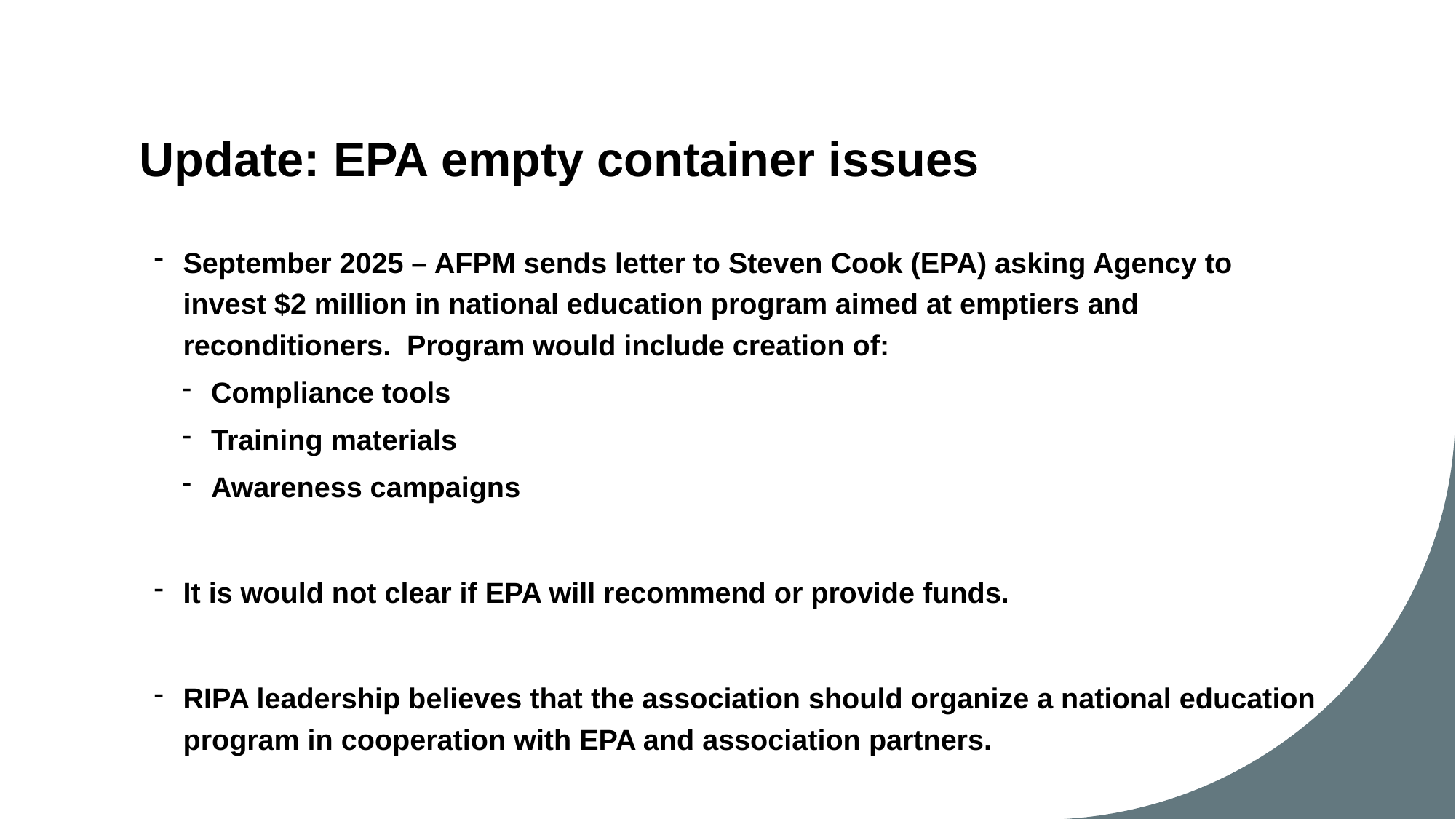

# Update: EPA empty container issues
September 2025 – AFPM sends letter to Steven Cook (EPA) asking Agency to invest $2 million in national education program aimed at emptiers and reconditioners.  Program would include creation of:
Compliance tools
Training materials
Awareness campaigns

It is would not clear if EPA will recommend or provide funds.

RIPA leadership believes that the association should organize a national education program in cooperation with EPA and association partners.